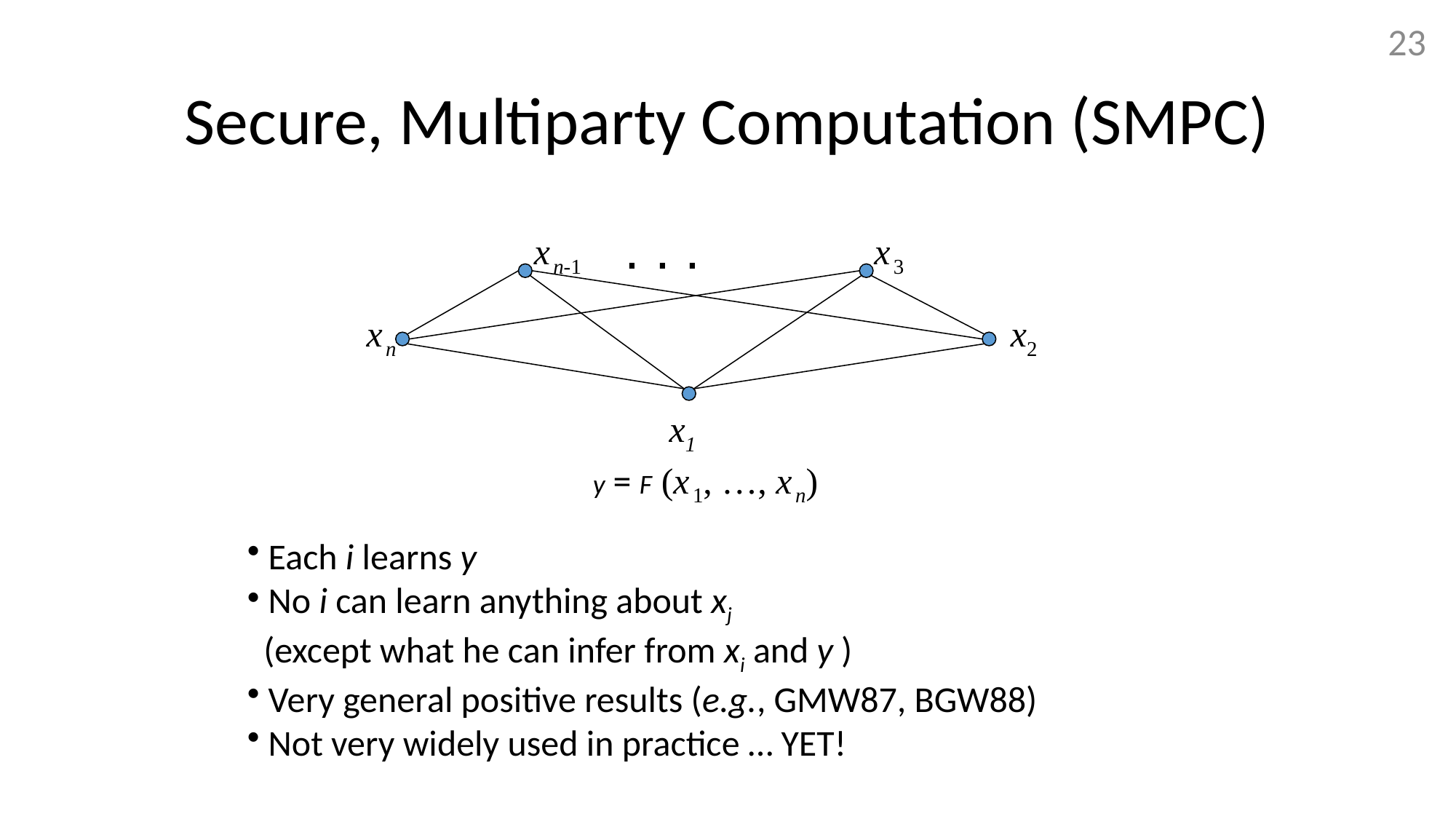

23
# Secure, Multiparty Computation (SMPC)
. . .
   x n-1
x 3

x n
x2

x1

y = F (x 1, …, x n)
 Each i learns y
 No i can learn anything about xj
  (except what he can infer from xi and y )
 Very general positive results (e.g., GMW87, BGW88)
 Not very widely used in practice … YET!